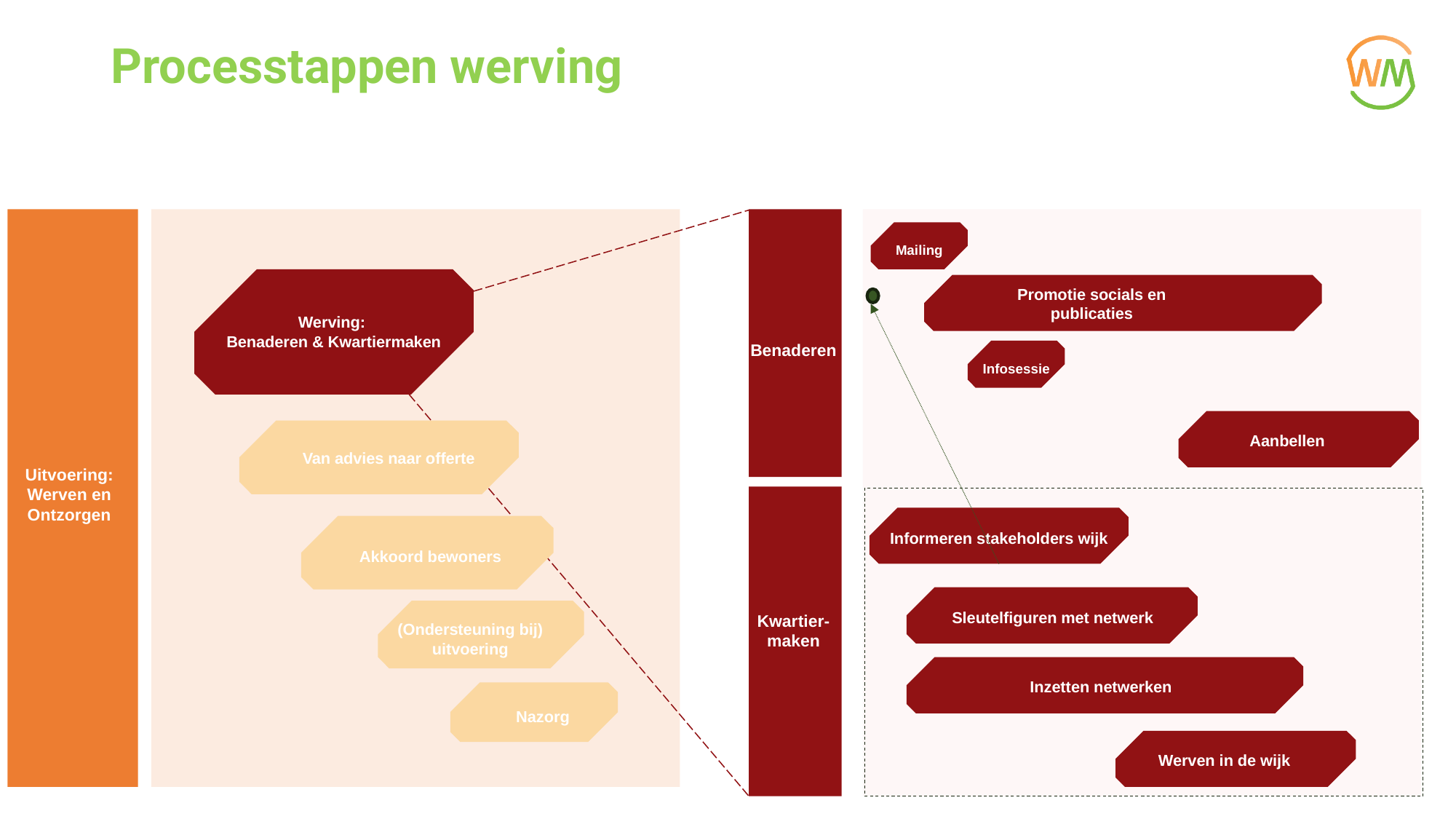

# Processtappen werving

Mailing

Promotie socials en publicaties

Werving:
Benaderen & Kwartiermaken
Benaderen

Infosessie

Aanbellen
Van advies naar offerte
Uitvoering:
Werven en Ontzorgen

Akkoord bewoners
Informeren stakeholders wijk

Sleutelfiguren met netwerk
Kwartier-maken
(Ondersteuning bij) uitvoering

Inzetten netwerken

Nazorg

Werven in de wijk